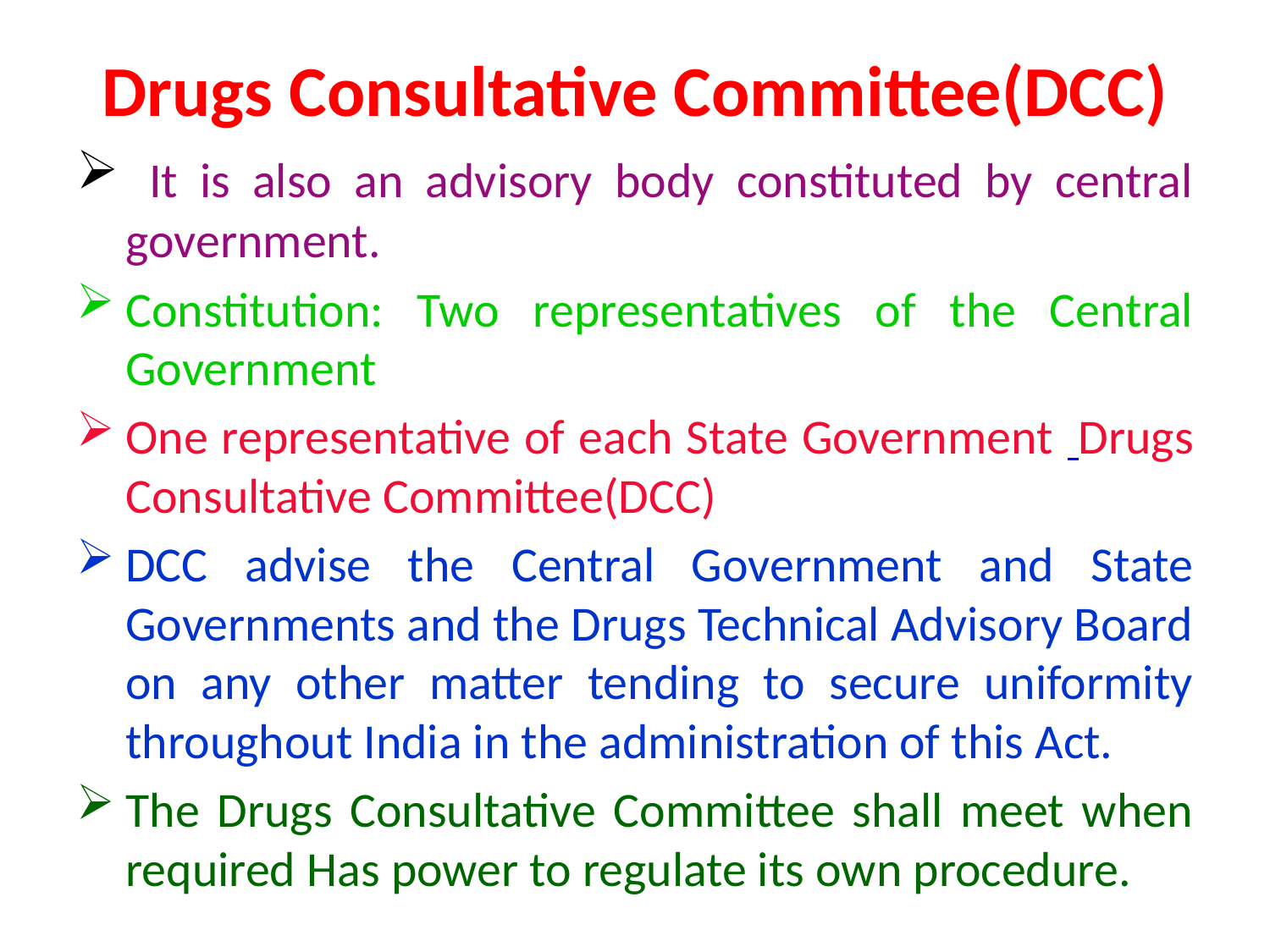

# Drugs Consultative Committee(DCC)
 It is also an advisory body constituted by central government.
Constitution: Two representatives of the Central Government
One representative of each State Government  Drugs Consultative Committee(DCC)
DCC advise the Central Government and State Governments and the Drugs Technical Advisory Board on any other matter tending to secure uniformity throughout India in the administration of this Act.
The Drugs Consultative Committee shall meet when required Has power to regulate its own procedure.